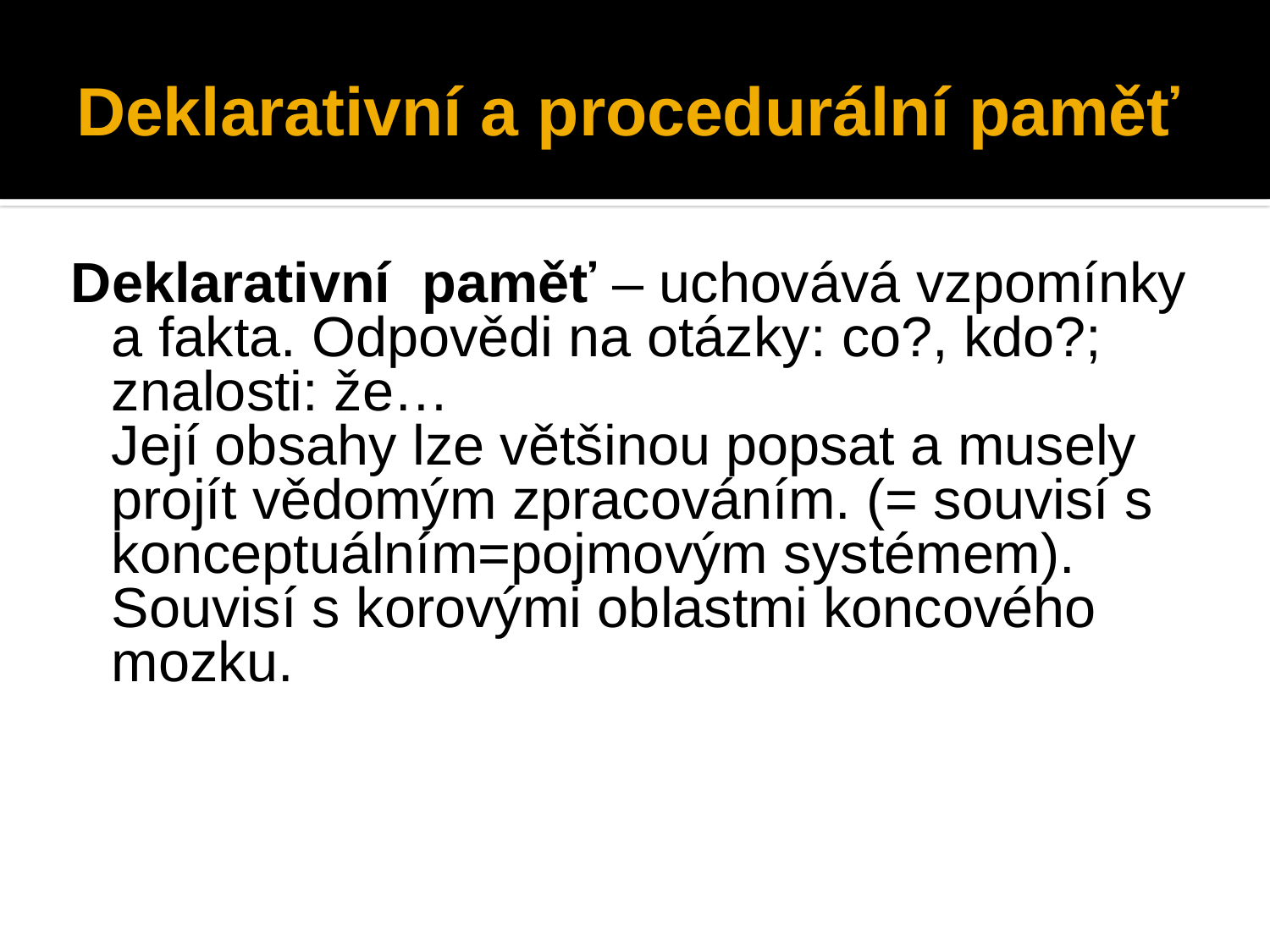

# Deklarativní a procedurální paměť
Deklarativní  paměť – uchovává vzpomínky a fakta. Odpovědi na otázky: co?, kdo?; znalosti: že…
	Její obsahy lze většinou popsat a musely projít vědomým zpracováním. (= souvisí s konceptuálním=pojmovým systémem). Souvisí s korovými oblastmi koncového mozku.